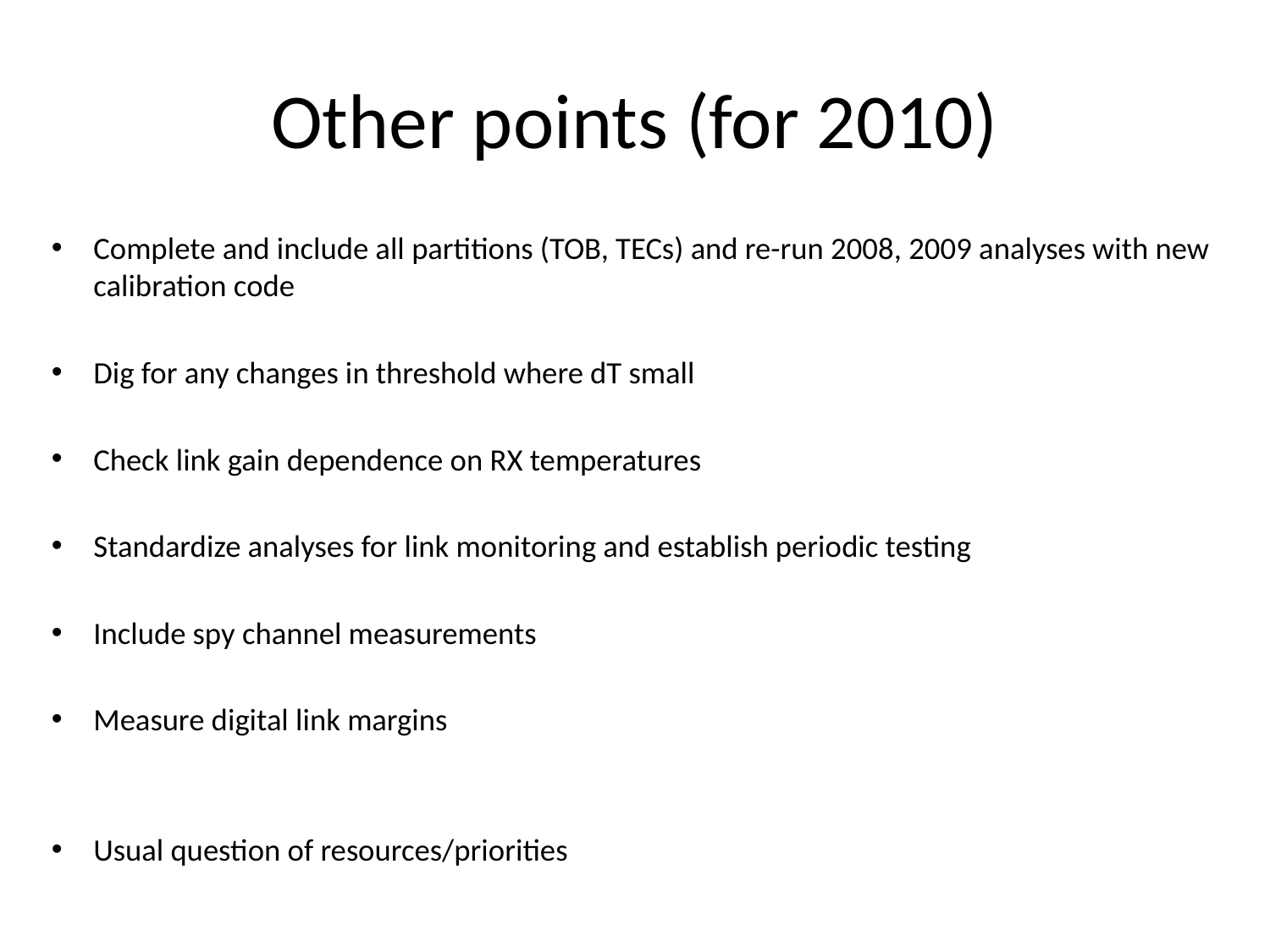

# Other points (for 2010)
Complete and include all partitions (TOB, TECs) and re-run 2008, 2009 analyses with new calibration code

Dig for any changes in threshold where dT small

Check link gain dependence on RX temperatures

Standardize analyses for link monitoring and establish periodic testing

Include spy channel measurements

Measure digital link margins

Usual question of resources/priorities